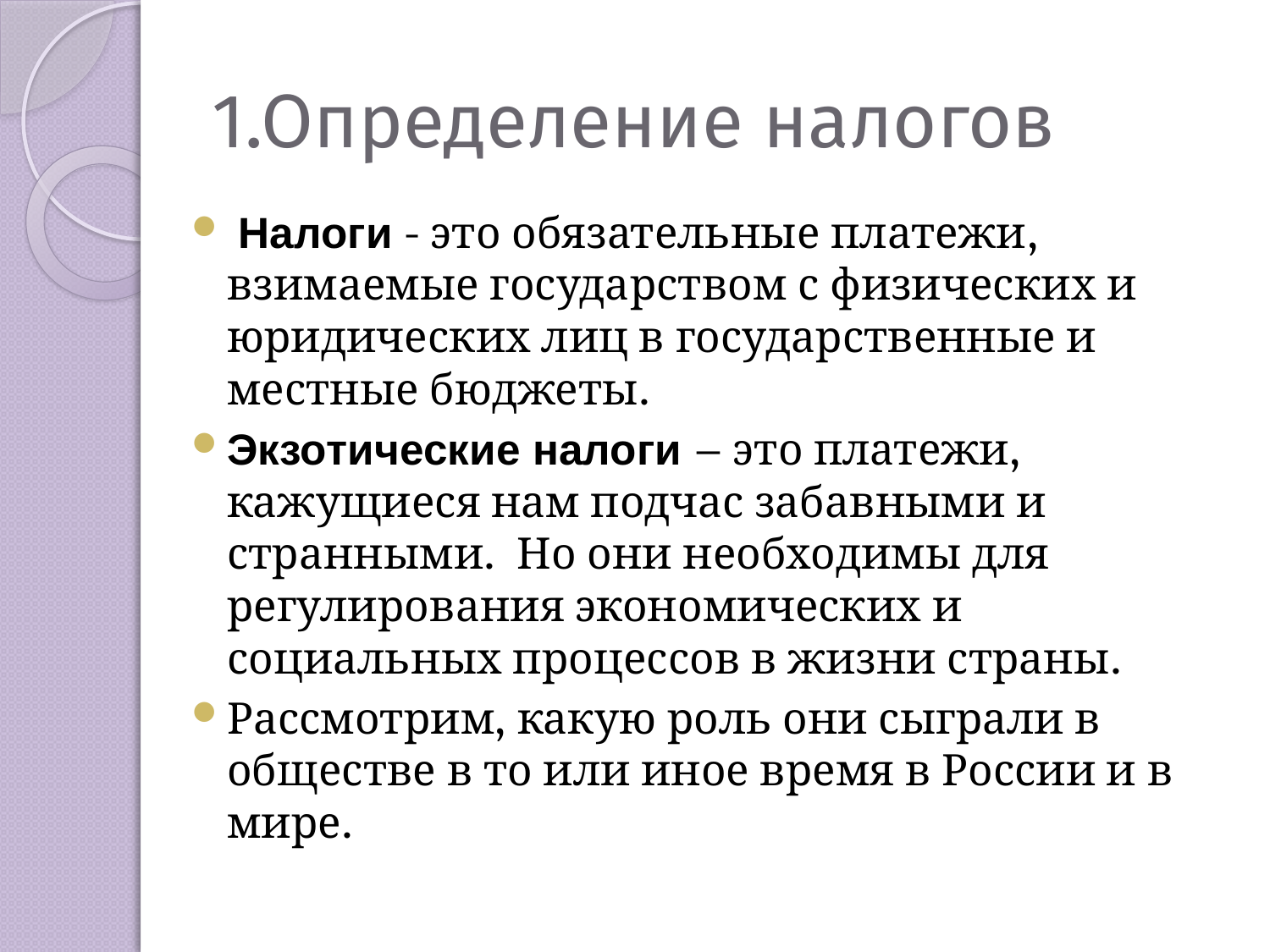

# 1.Определение налогов
 Налоги - это обязательные платежи, взимаемые государством с физических и юридических лиц в государственные и местные бюджеты.
Экзотические налоги – это платежи, кажущиеся нам подчас забавными и странными.  Но они необходимы для регулирования экономических и социальных процессов в жизни страны.
Рассмотрим, какую роль они сыграли в обществе в то или иное время в России и в мире.